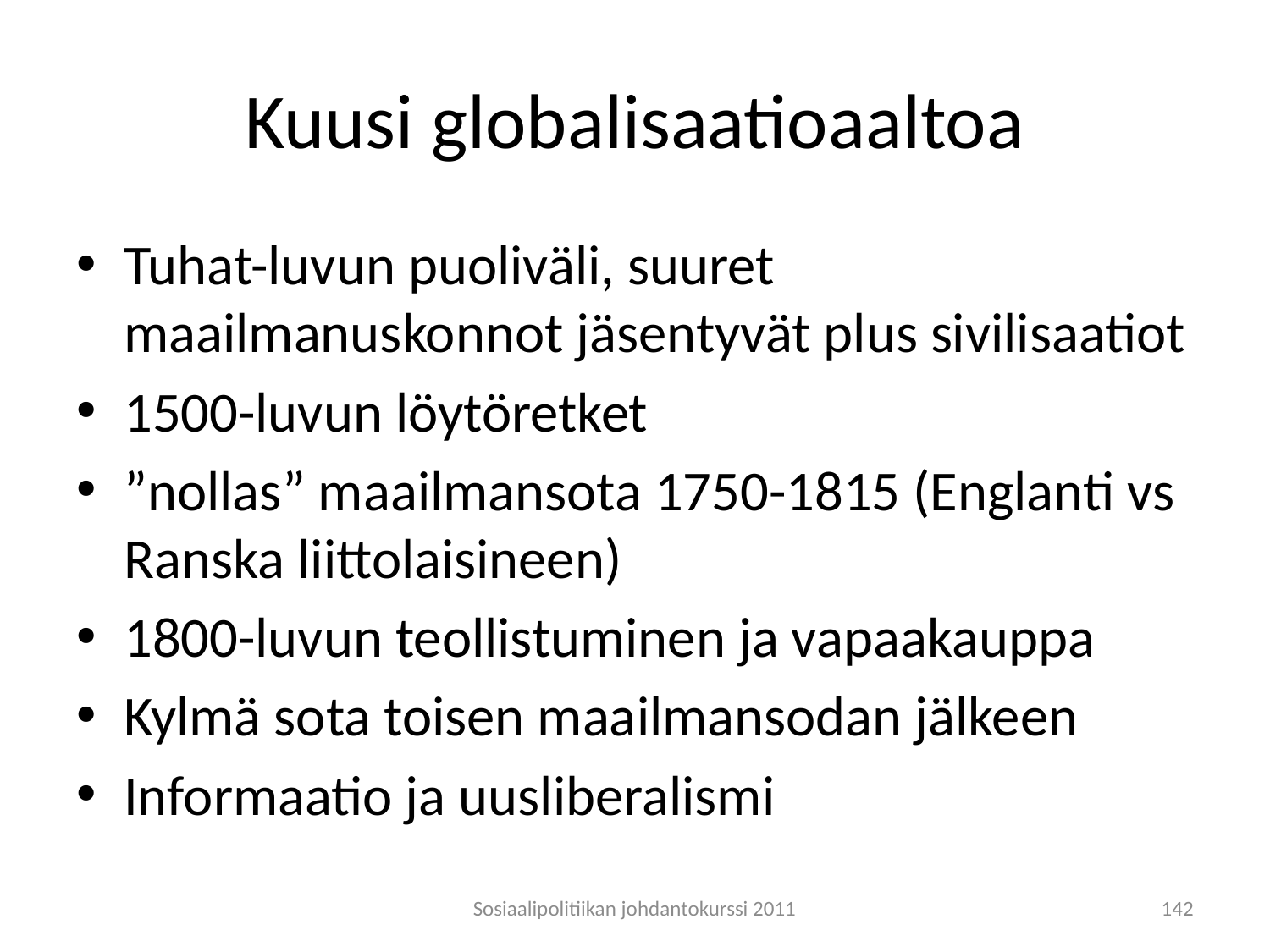

# Kuusi globalisaatioaaltoa
Tuhat-luvun puoliväli, suuret maailmanuskonnot jäsentyvät plus sivilisaatiot
1500-luvun löytöretket
”nollas” maailmansota 1750-1815 (Englanti vs Ranska liittolaisineen)
1800-luvun teollistuminen ja vapaakauppa
Kylmä sota toisen maailmansodan jälkeen
Informaatio ja uusliberalismi

Sosiaalipolitiikan johdantokurssi 2011
142